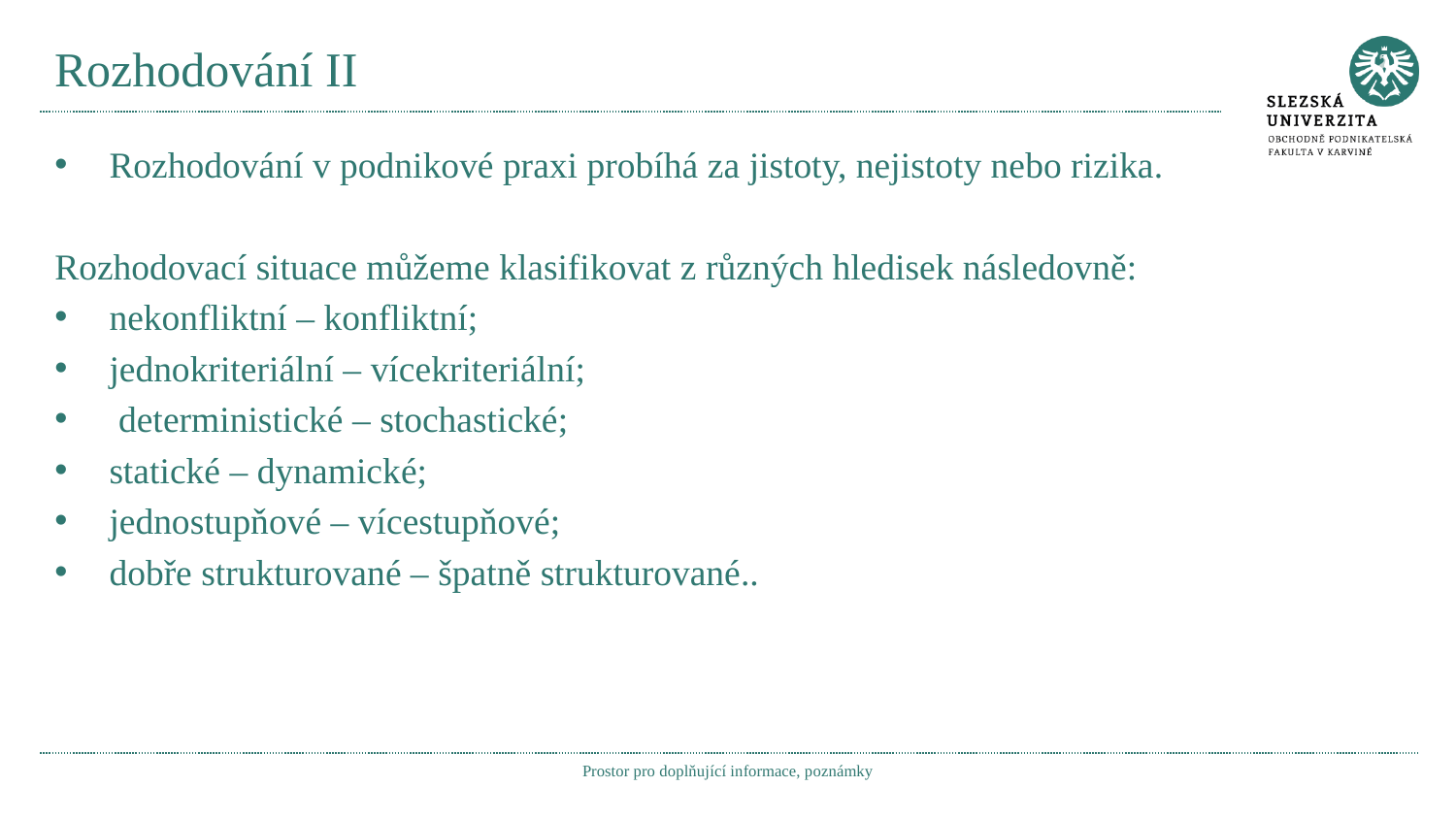

# Rozhodování II
Rozhodování v podnikové praxi probíhá za jistoty, nejistoty nebo rizika.

Rozhodovací situace můžeme klasifikovat z různých hledisek následovně:
nekonfliktní – konfliktní;
jednokriteriální – vícekriteriální;
 deterministické – stochastické;
statické – dynamické;
jednostupňové – vícestupňové;
dobře strukturované – špatně strukturované..
Prostor pro doplňující informace, poznámky